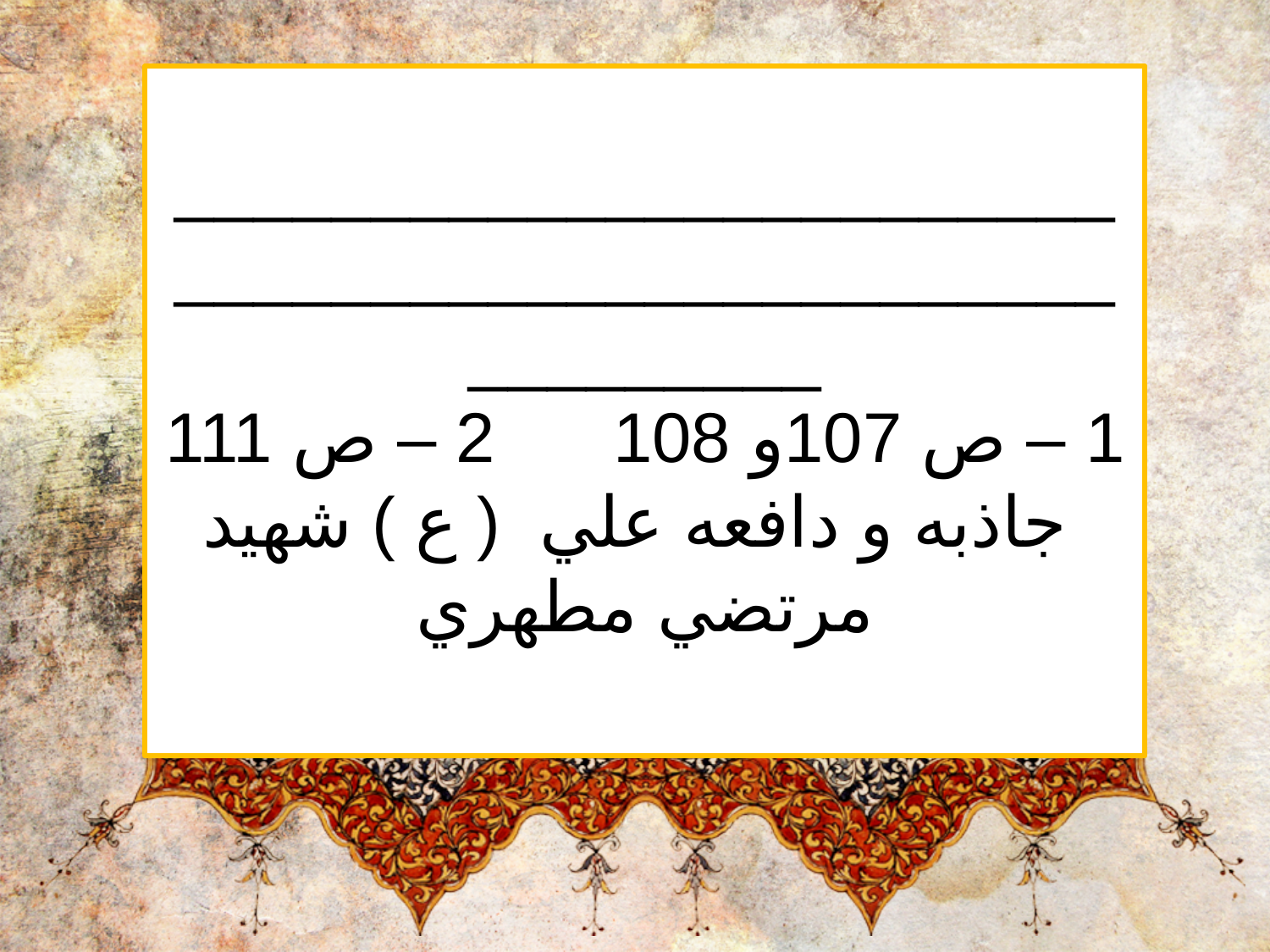

_________________________________________________________
1 – ص 107و 108      2 – ص 111  جاذبه و دافعه علي  ( ع ) شهيد مرتضي مطهري